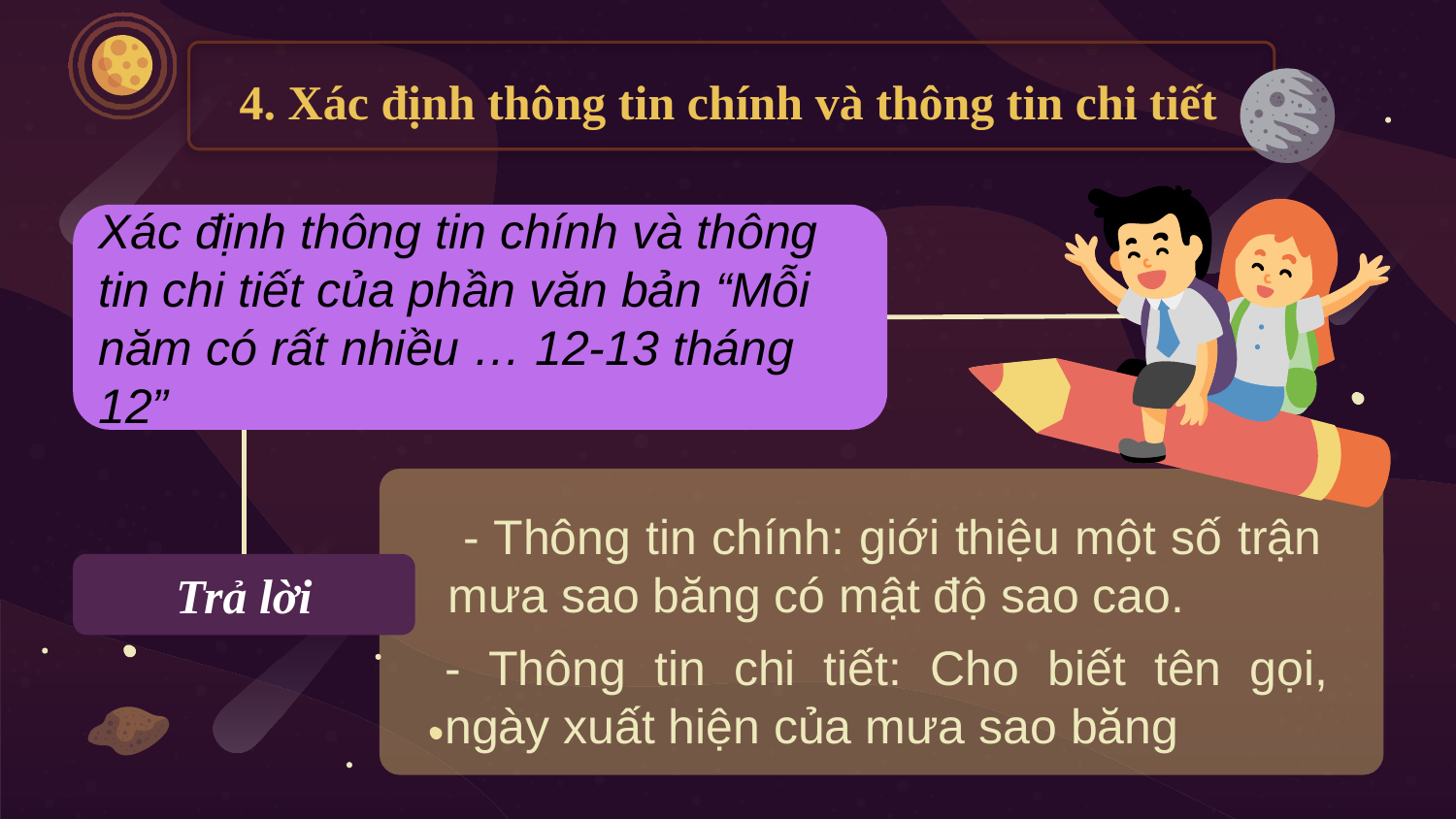

# 4. Xác định thông tin chính và thông tin chi tiết

Xác định thông tin chính và thông tin chi tiết của phần văn bản “Mỗi năm có rất nhiều … 12-13 tháng 12”

 - Thông tin chính: giới thiệu một số trận mưa sao băng có mật độ sao cao.

Trả lời
- Thông tin chi tiết: Cho biết tên gọi, ngày xuất hiện của mưa sao băng